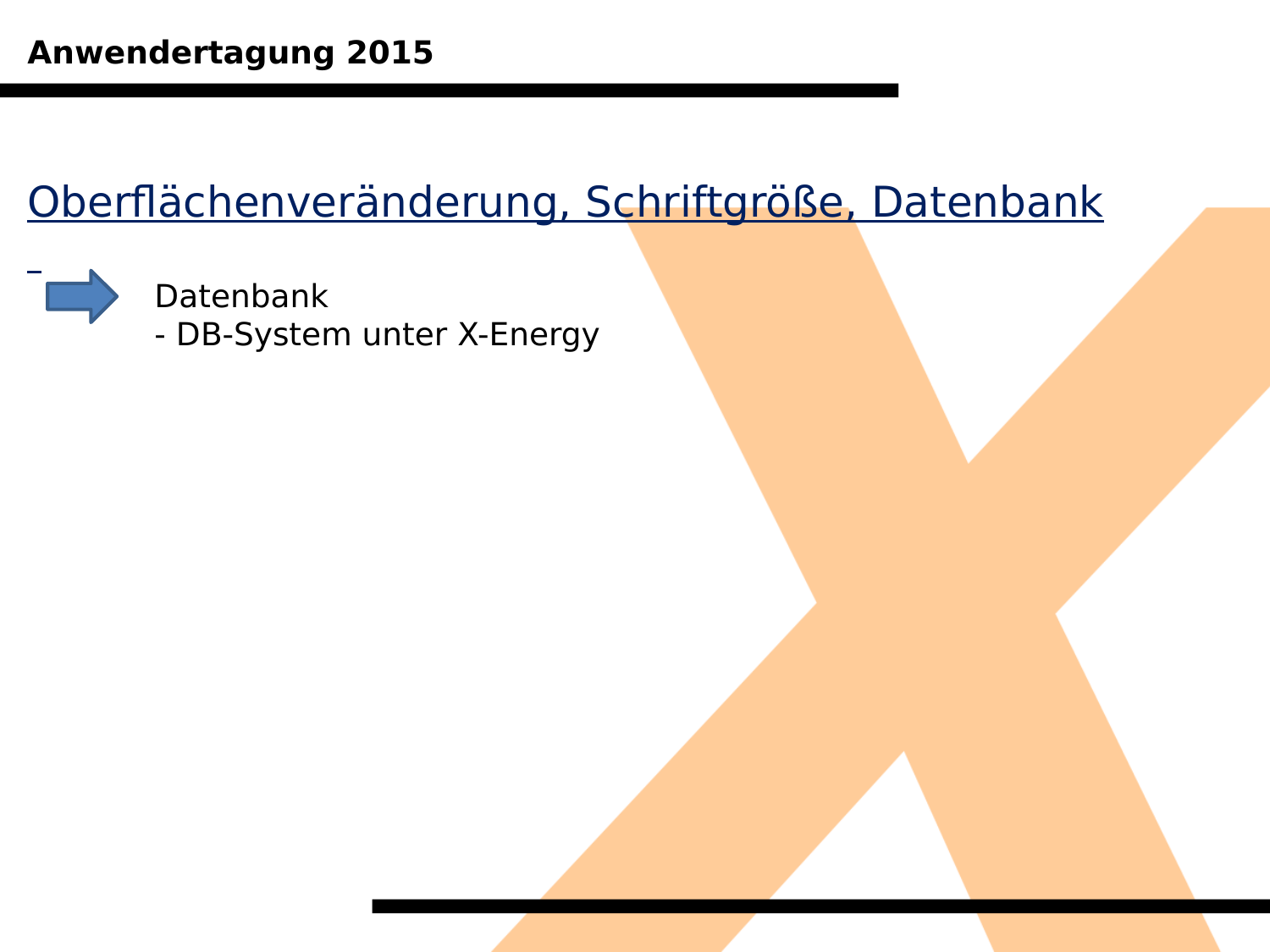

Anwendertagung 2015

Oberflächenveränderung, Schriftgröße, Datenbank

	Datenbank
	- DB-System unter X-Energy